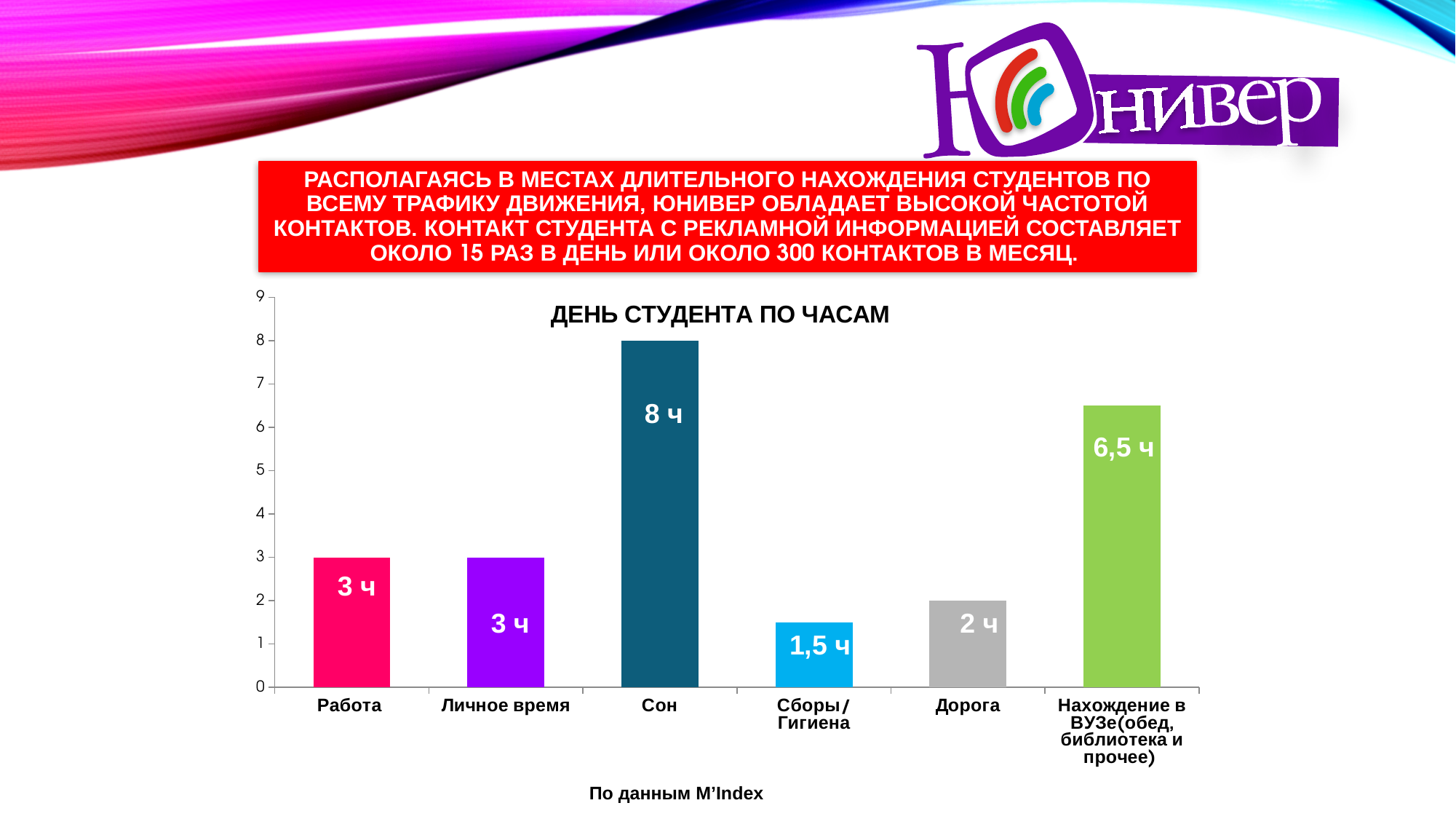

# Располагаясь в местах длительного нахождения студентов по всему трафику движения, Юнивер обладает высокой частотой контактов. Контакт студента с рекламной информацией составляет около 15 раз в день или около 300 контактов в месяц.

### Chart

| Category |  |
|---|---|
| Работа  | 3.0 |
| Личное время | 3.0 |
| Сон | 8.0 |
| Сборы/Гигиена | 1.5 |
| Дорога | 2.0 |
| Нахождение в ВУЗе(обед, библиотека и прочее)  | 6.5 |
3 ч
По данным M’Index